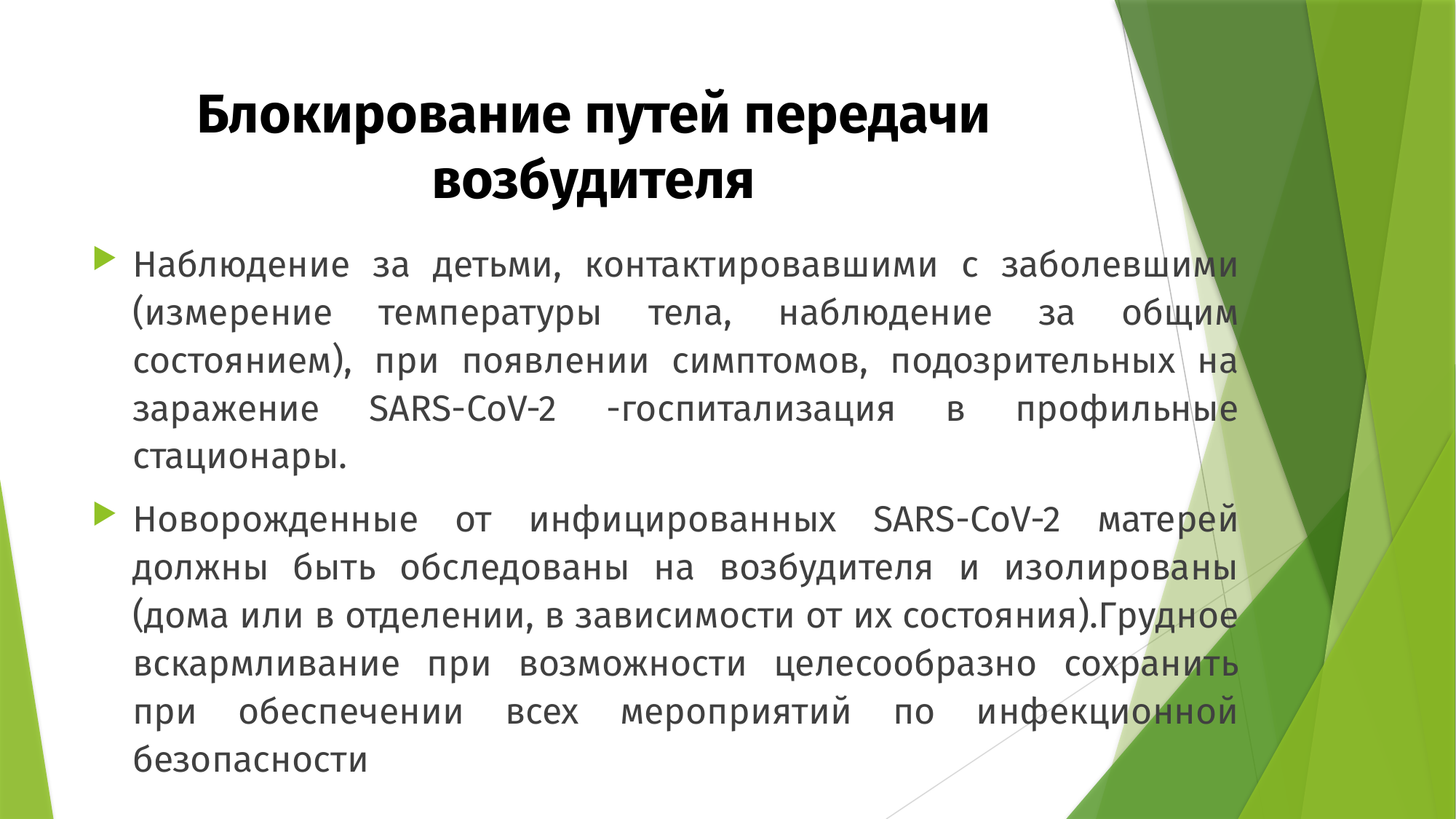

# Блокирование путей передачи возбудителя
Наблюдение за детьми, контактировавшими с заболевшими (измерение температуры тела, наблюдение за общим состоянием), при появлении симптомов, подозрительных на заражение SARS-CoV-2 -госпитализация в профильные стационары.
Новорожденные от инфицированных SARS-CoV-2 матерей должны быть обследованы на возбудителя и изолированы (дома или в отделении, в зависимости от их состояния).Грудное вскармливание при возможности целесообразно сохранить при обеспечении всех мероприятий по инфекционной безопасности